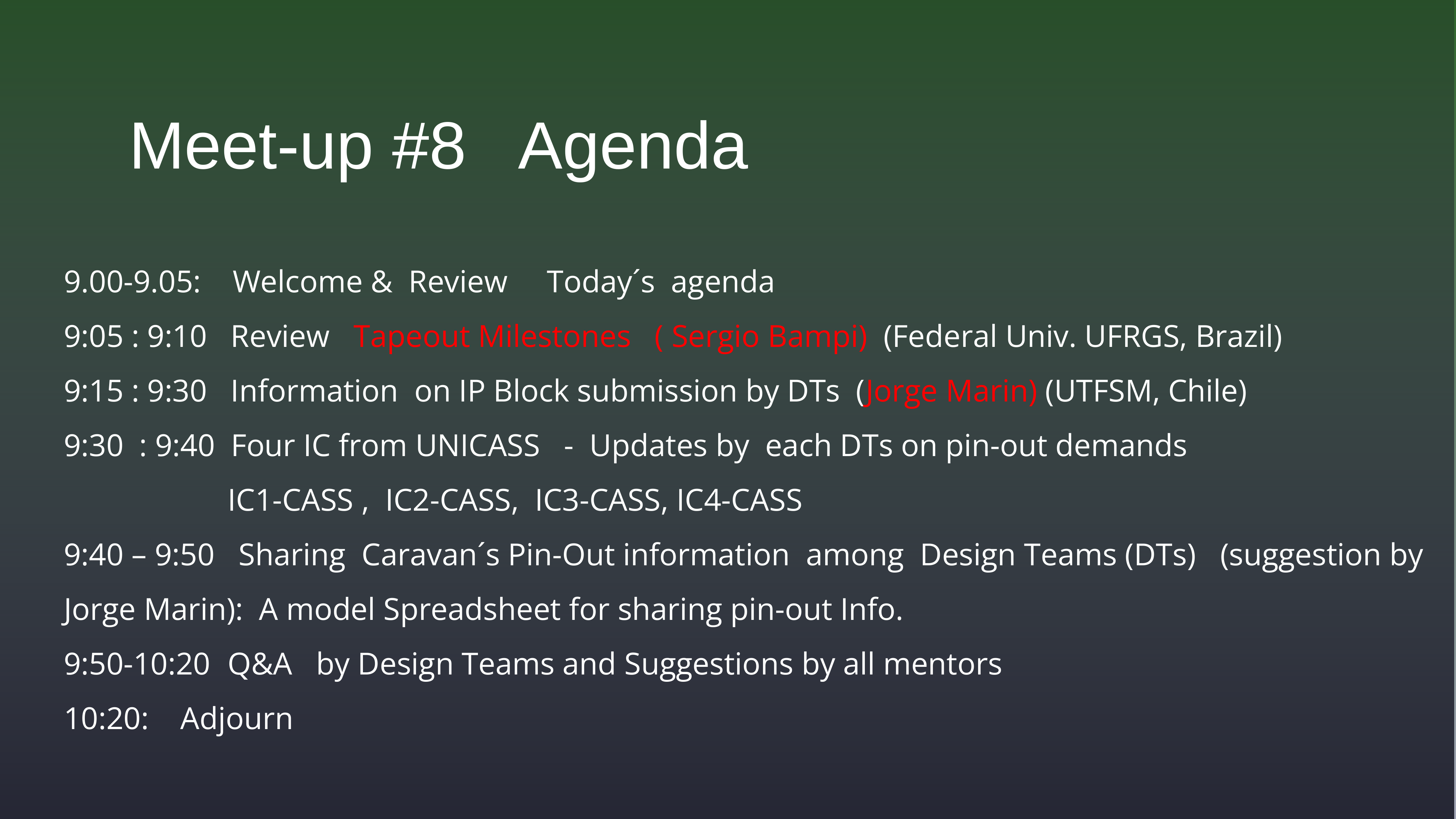

# Meet-up #8   Agenda
9.00-9.05:    Welcome &  Review     Today´s  agenda
9:05 : 9:10   Review   Tapeout Milestones   ( Sergio Bampi)  (Federal Univ. UFRGS, Brazil)
9:15 : 9:30   Information  on IP Block submission by DTs  (Jorge Marin) (UTFSM, Chile)
9:30  : 9:40  Four IC from UNICASS   -  Updates by  each DTs on pin-out demands
			IC1-CASS ,  IC2-CASS,  IC3-CASS, IC4-CASS
9:40 – 9:50   Sharing  Caravan´s Pin-Out information  among  Design Teams (DTs)	 (suggestion by Jorge Marin):  A model Spreadsheet for sharing pin-out Info.
9:50-10:20  	Q&A   by Design Teams and Suggestions by all mentors
10:20:    Adjourn